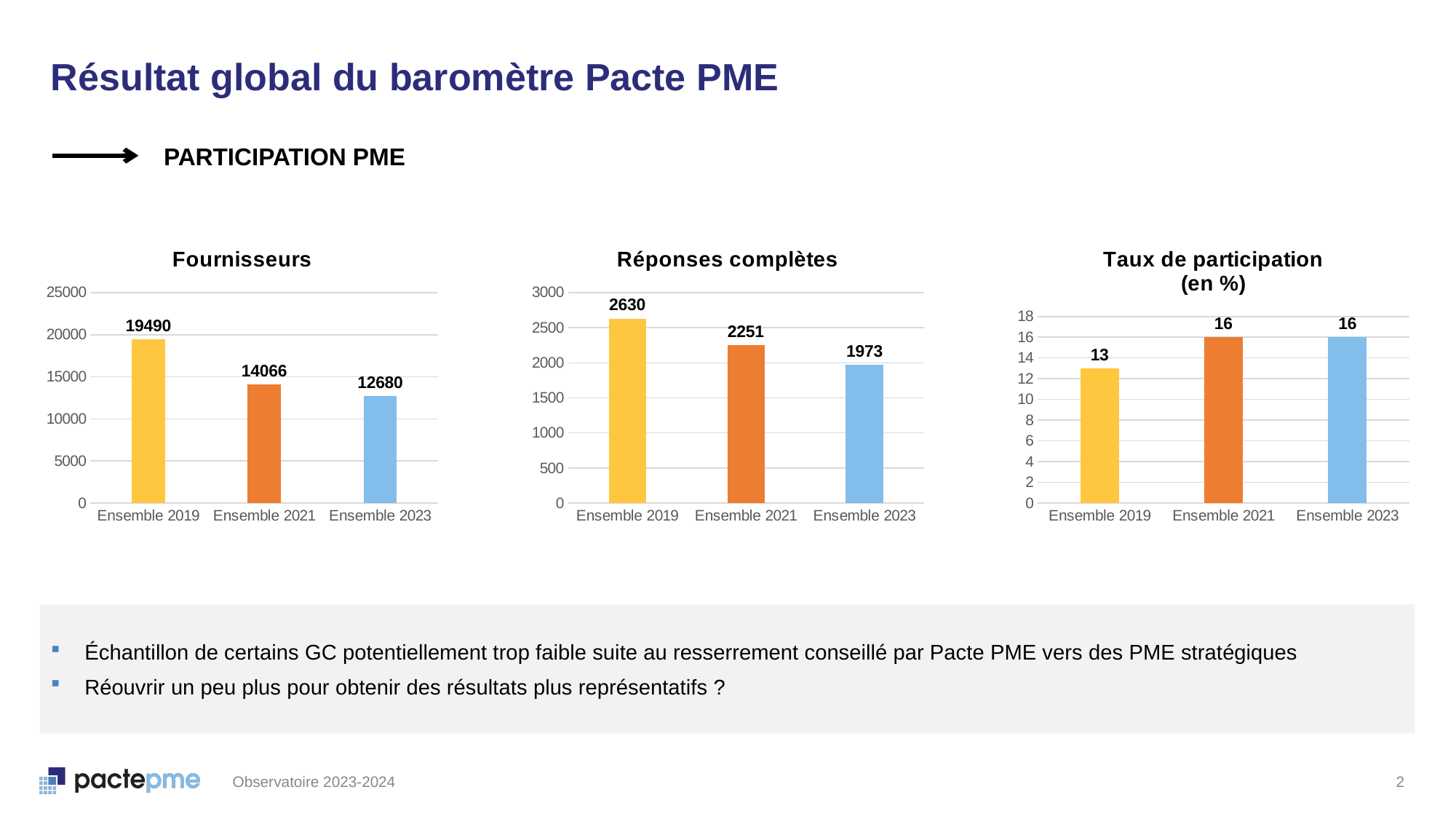

# Résultat global du baromètre Pacte PME
Participation PME

### Chart: Fournisseurs

| Category |  |
|---|---|
| Ensemble 2019 | 19490.0 |
| Ensemble 2021 | 14066.0 |
| Ensemble 2023 | 12680.0 |

### Chart: Réponses complètes

| Category |  |
|---|---|
| Ensemble 2019 | 2630.0 |
| Ensemble 2021 | 2251.0 |
| Ensemble 2023 | 1973.0 |

### Chart: Taux de participation
(en %)

| Category |  |
|---|---|
| Ensemble 2019 | 13.0 |
| Ensemble 2021 | 16.0 |
| Ensemble 2023 | 16.0 |
Échantillon de certains GC potentiellement trop faible suite au resserrement conseillé par Pacte PME vers des PME stratégiques
Réouvrir un peu plus pour obtenir des résultats plus représentatifs ?
Observatoire 2023-2024
2